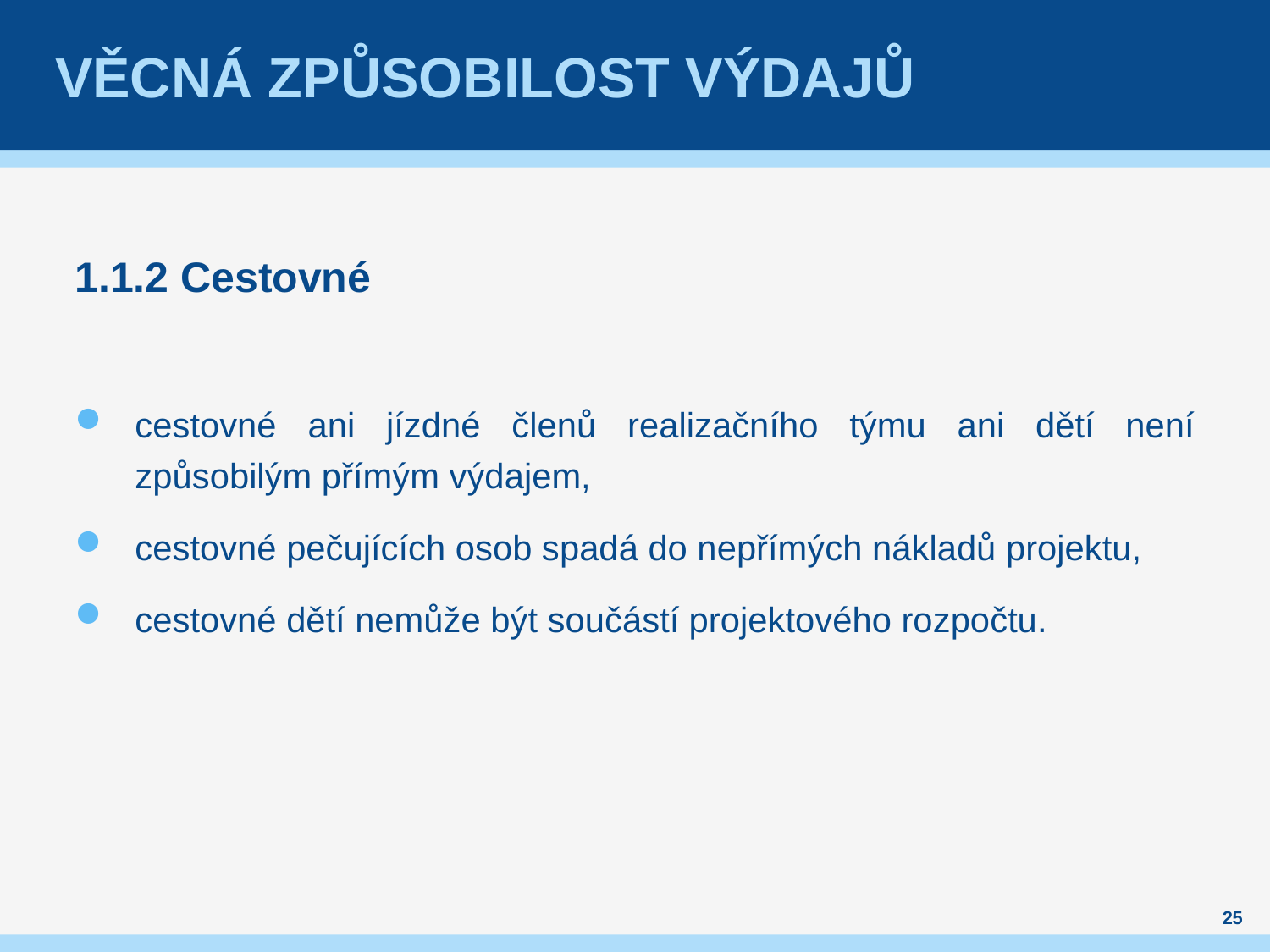

# Věcná způsobilost výdajů
1.1.2 Cestovné

cestovné ani jízdné členů realizačního týmu ani dětí není způsobilým přímým výdajem,
cestovné pečujících osob spadá do nepřímých nákladů projektu,
cestovné dětí nemůže být součástí projektového rozpočtu.

25